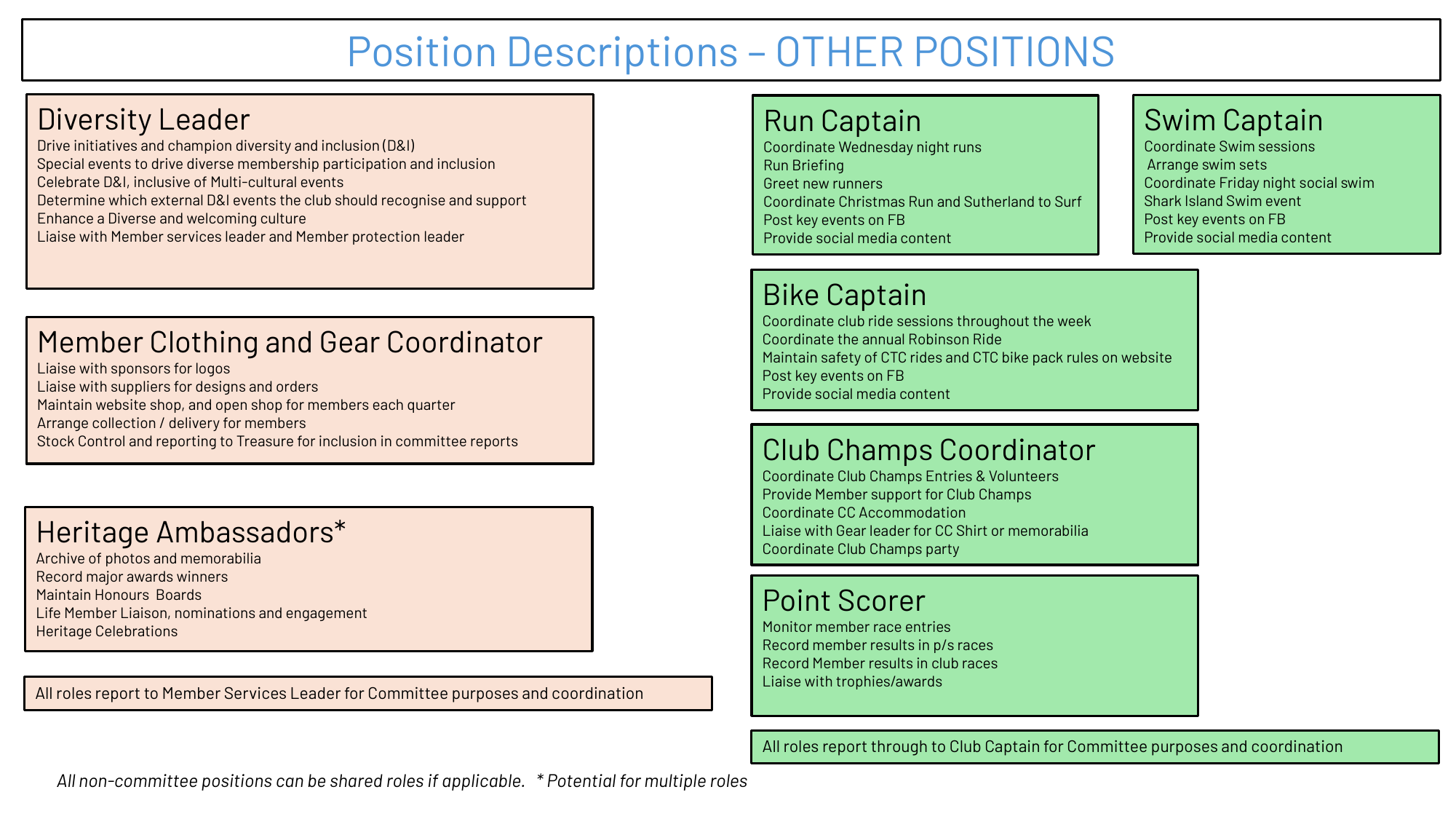

Position Descriptions – OTHER POSITIONS
Diversity Leader
Drive initiatives and champion diversity and inclusion (D&I)
Special events to drive diverse membership participation and inclusion
Celebrate D&I, inclusive of Multi-cultural events
Determine which external D&I events the club should recognise and support
Enhance a Diverse and welcoming culture
Liaise with Member services leader and Member protection leader
Swim Captain
Coordinate Swim sessions
 Arrange swim sets
Coordinate Friday night social swim
Shark Island Swim event
Post key events on FB
Provide social media content
Run Captain
Coordinate Wednesday night runs
Run Briefing
Greet new runners
Coordinate Christmas Run and Sutherland to Surf
Post key events on FB
Provide social media content

Bike Captain
Coordinate club ride sessions throughout the week
Coordinate the annual Robinson Ride
Maintain safety of CTC rides and CTC bike pack rules on website
Post key events on FB
Provide social media content
Member Clothing and Gear Coordinator
Liaise with sponsors for logos
Liaise with suppliers for designs and orders
Maintain website shop, and open shop for members each quarter
Arrange collection / delivery for members
Stock Control and reporting to Treasure for inclusion in committee reports

Club Champs Coordinator
Coordinate Club Champs Entries & Volunteers
Provide Member support for Club Champs
Coordinate CC Accommodation
Liaise with Gear leader for CC Shirt or memorabilia
Coordinate Club Champs party
Heritage Ambassadors*
Archive of photos and memorabilia
Record major awards winners
Maintain Honours  Boards
Life Member Liaison, nominations and engagement
Heritage Celebrations

Point Scorer
Monitor member race entries
Record member results in p/s races
Record Member results in club races
Liaise with trophies/awards
All roles report to Member Services Leader for Committee purposes and coordination

All roles report through to Club Captain for Committee purposes and coordination

All non-committee positions can be shared roles if applicable.   * Potential for multiple roles